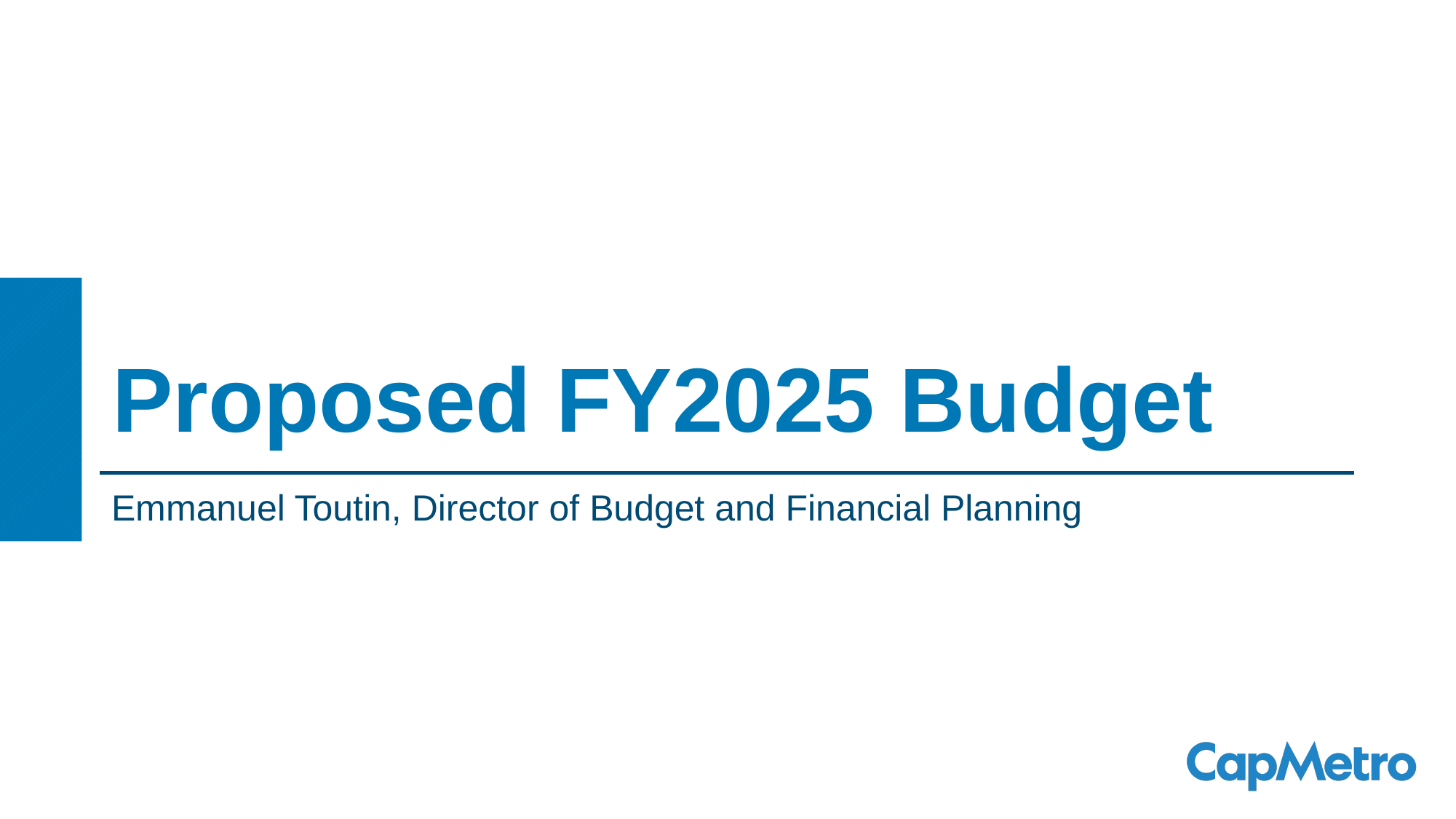

# Proposed FY2025 Budget
Emmanuel Toutin, Director of Budget and Financial Planning